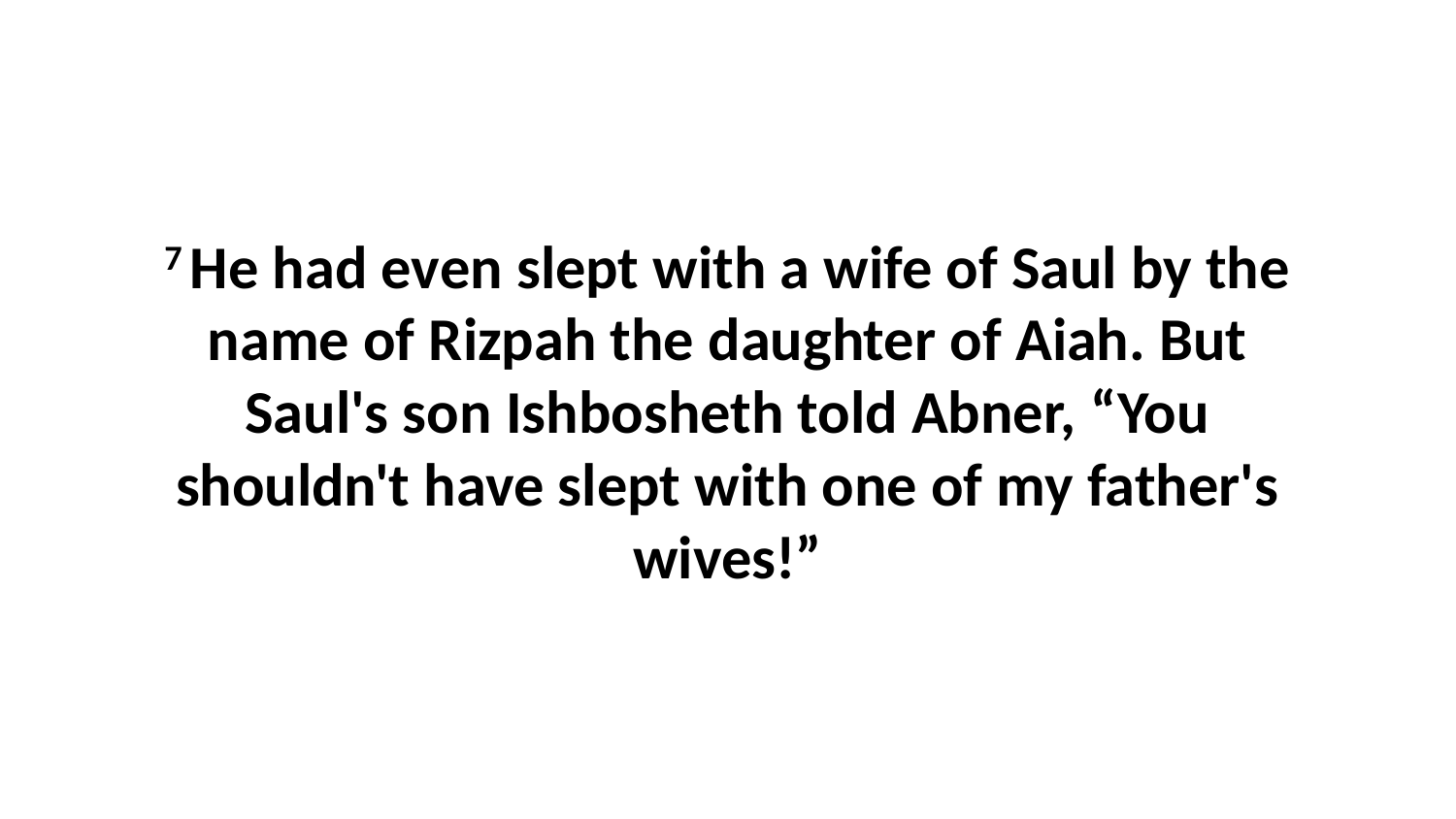

7 He had even slept with a wife of Saul by the name of Rizpah the daughter of Aiah. But Saul's son Ishbosheth told Abner, “You shouldn't have slept with one of my father's wives!”